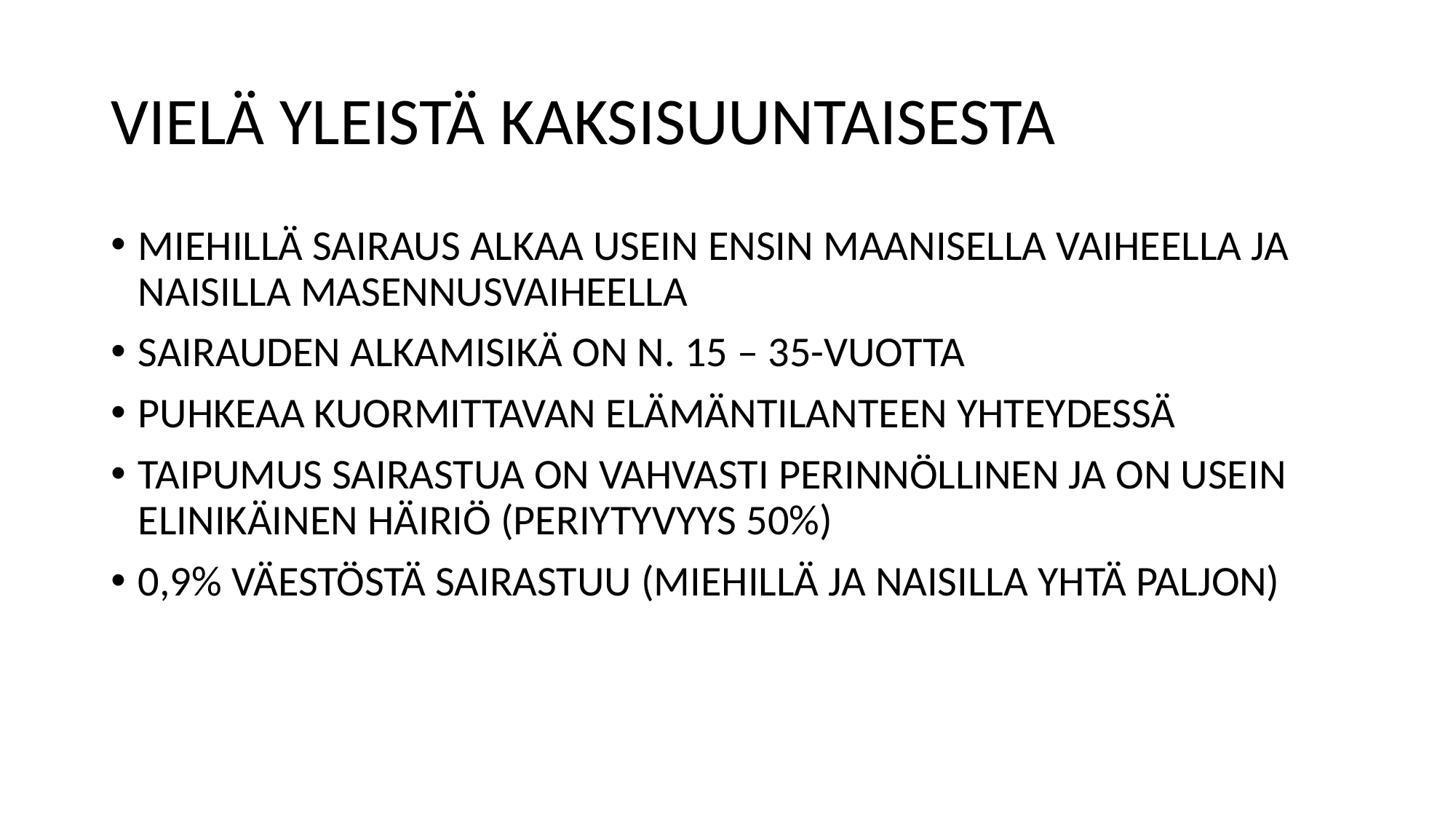

# VIELÄ YLEISTÄ KAKSISUUNTAISESTA
MIEHILLÄ SAIRAUS ALKAA USEIN ENSIN MAANISELLA VAIHEELLA JA NAISILLA MASENNUSVAIHEELLA
SAIRAUDEN ALKAMISIKÄ ON N. 15 – 35-VUOTTA
PUHKEAA KUORMITTAVAN ELÄMÄNTILANTEEN YHTEYDESSÄ
TAIPUMUS SAIRASTUA ON VAHVASTI PERINNÖLLINEN JA ON USEIN ELINIKÄINEN HÄIRIÖ (PERIYTYVYYS 50%)
0,9% VÄESTÖSTÄ SAIRASTUU (MIEHILLÄ JA NAISILLA YHTÄ PALJON)